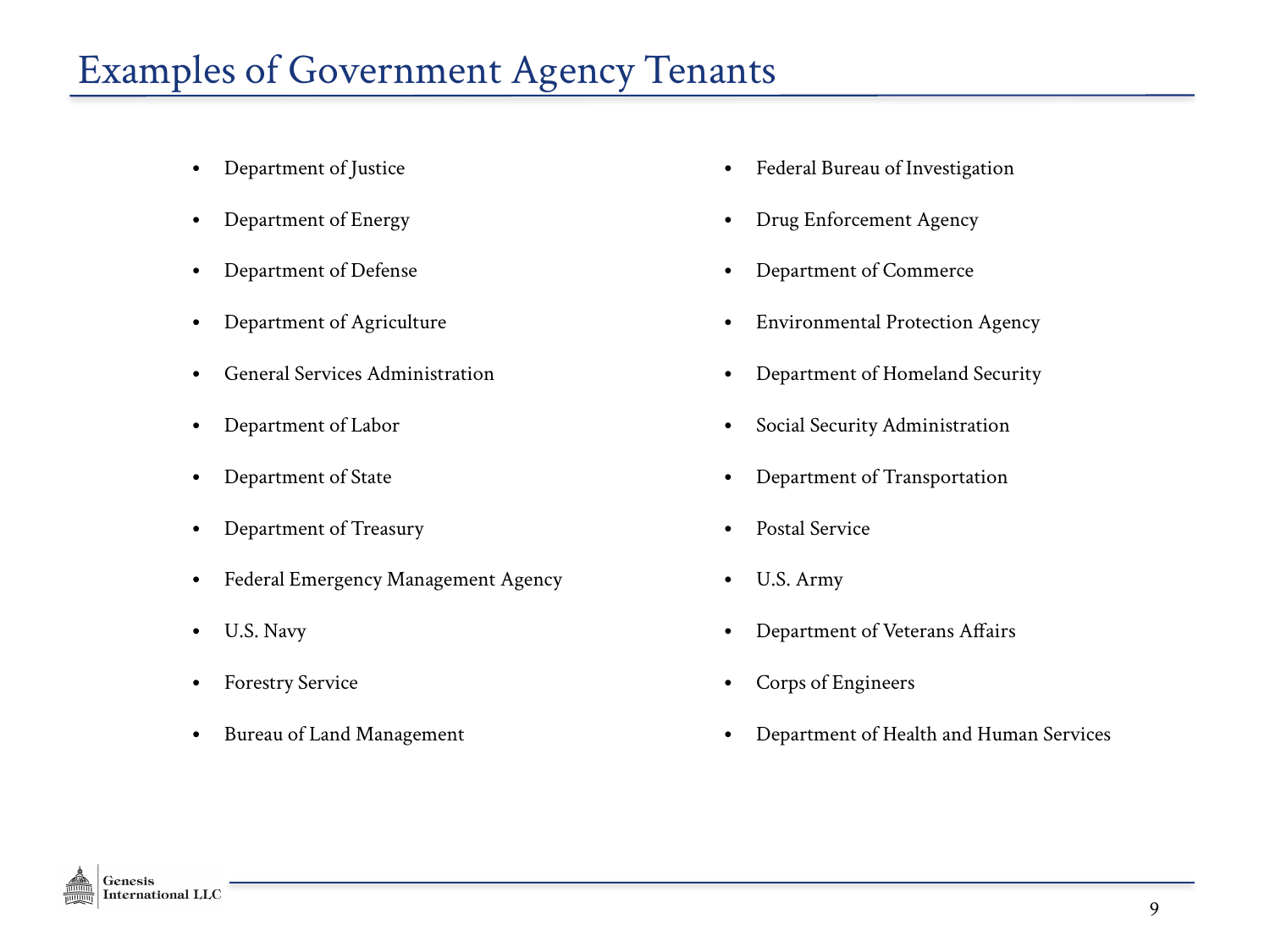

Examples of Government Agency Tenants
| Department of Justice | Federal Bureau of Investigation |
| --- | --- |
| Department of Energy | Drug Enforcement Agency |
| Department of Defense | Department of Commerce |
| Department of Agriculture | Environmental Protection Agency |
| General Services Administration | Department of Homeland Security |
| Department of Labor | Social Security Administration |
| Department of State | Department of Transportation |
| Department of Treasury | Postal Service |
| Federal Emergency Management Agency | U.S. Army |
| U.S. Navy | Department of Veterans Affairs |
| Forestry Service | Corps of Engineers |
| Bureau of Land Management | Department of Health and Human Services |